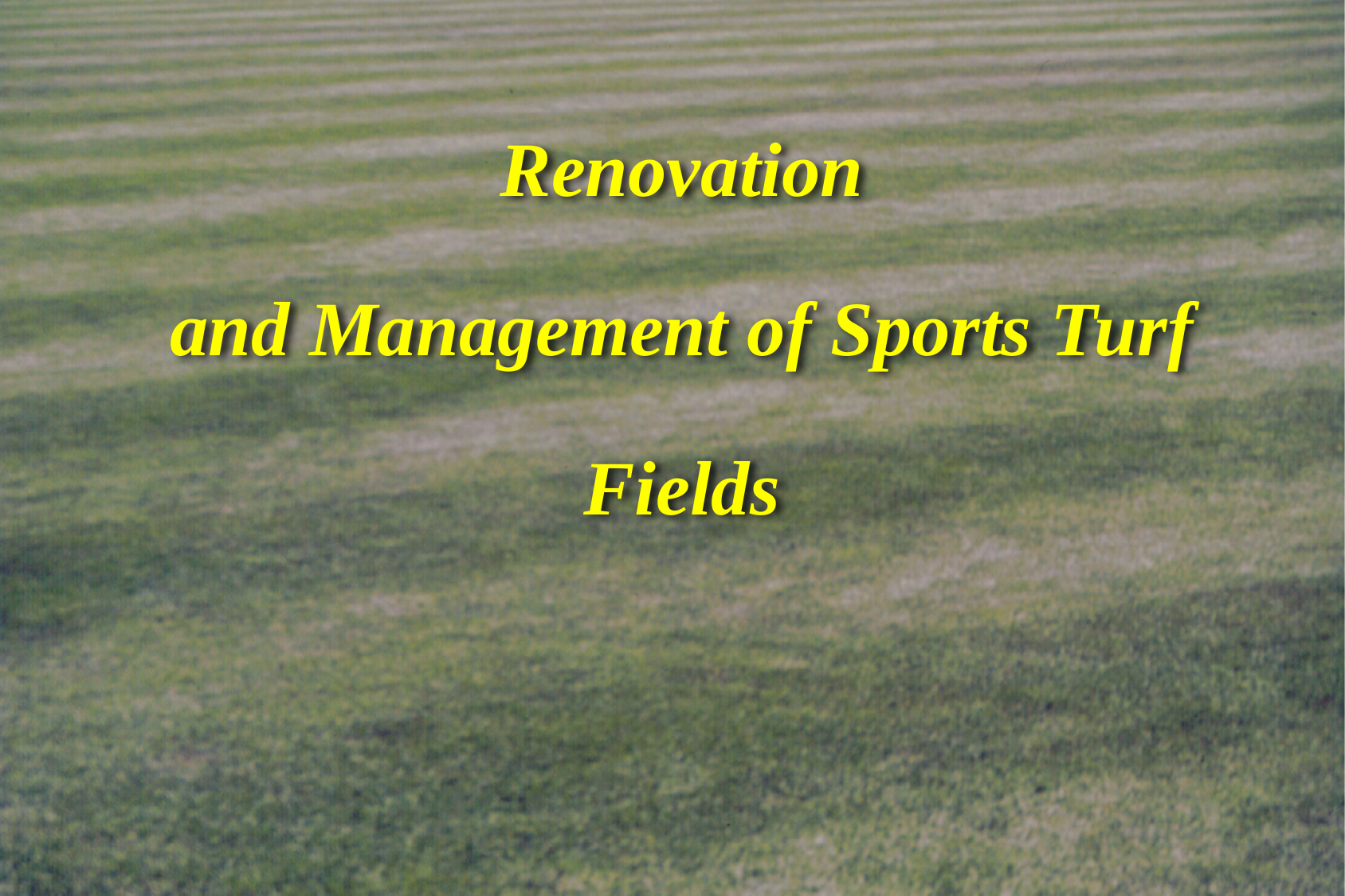

Renovation
and Management of Sports Turf Fields